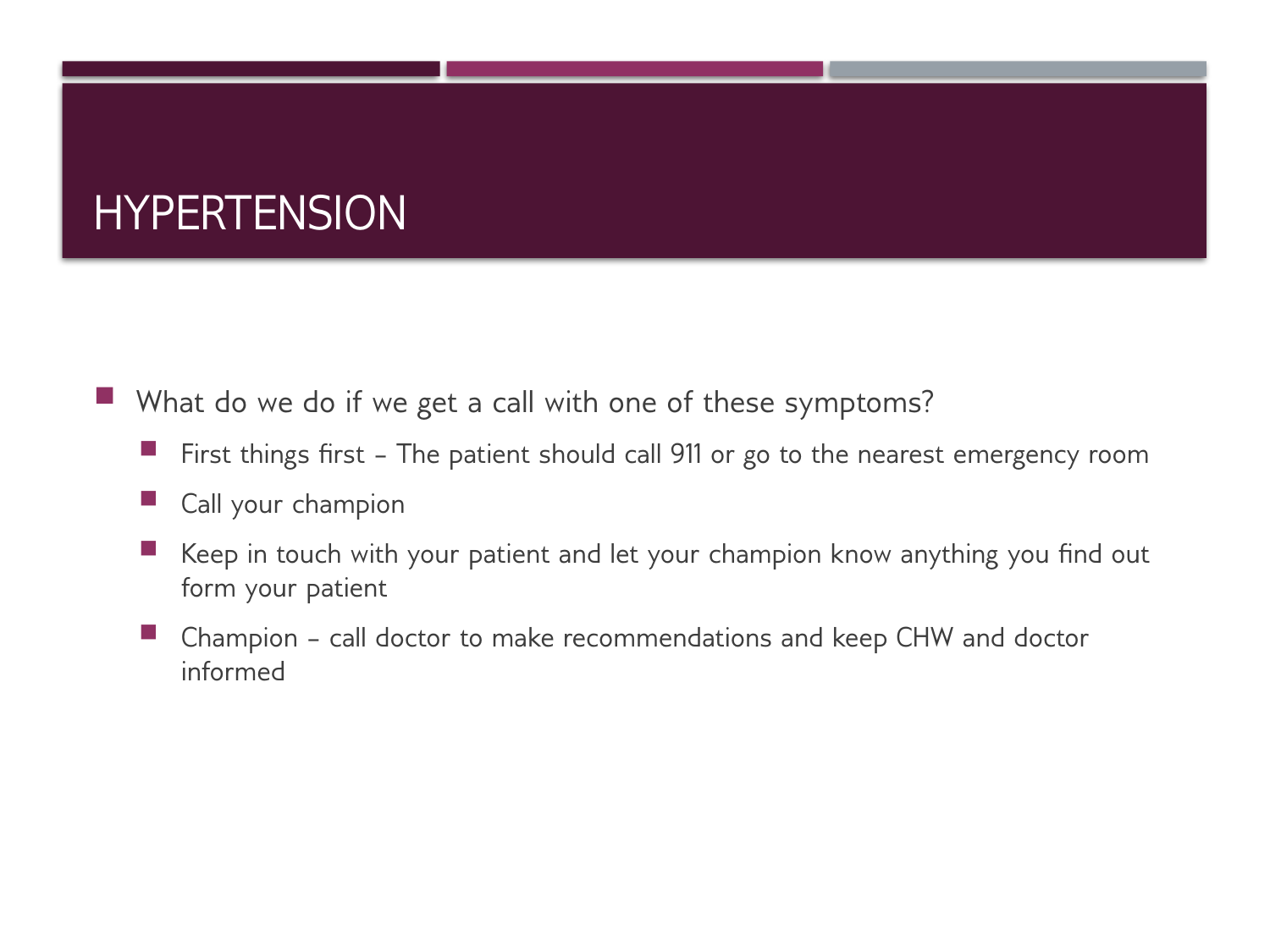

# Hypertension
What do we do if we get a call with one of these symptoms?
First things first – The patient should call 911 or go to the nearest emergency room
Call your champion
Keep in touch with your patient and let your champion know anything you find out form your patient
Champion – call doctor to make recommendations and keep CHW and doctor informed